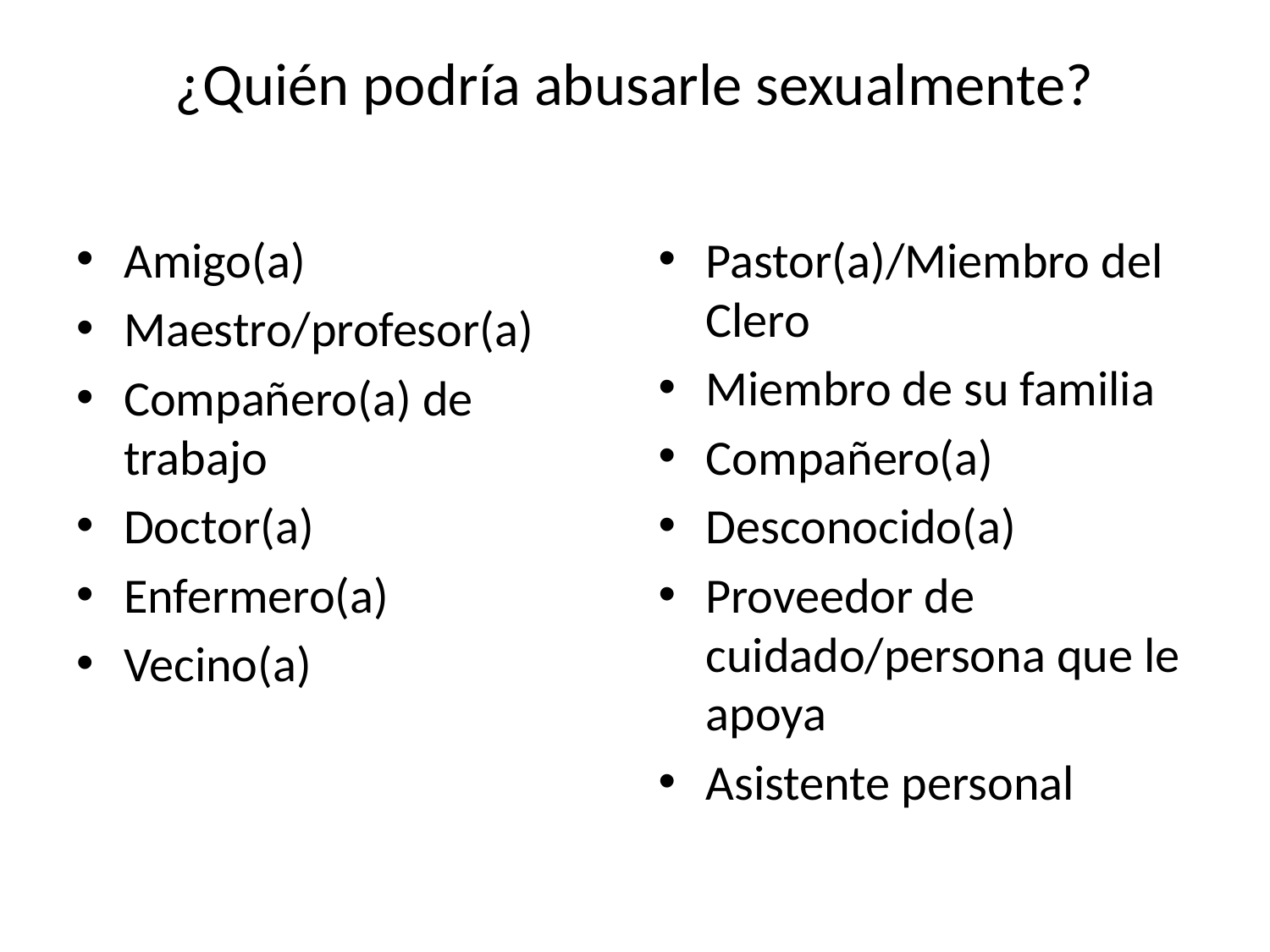

# ¿Quién podría abusarle sexualmente?
Amigo(a)
Maestro/profesor(a)
Compañero(a) de trabajo
Doctor(a)
Enfermero(a)
Vecino(a)
Pastor(a)/Miembro del Clero
Miembro de su familia
Compañero(a)
Desconocido(a)
Proveedor de cuidado/persona que le apoya
Asistente personal